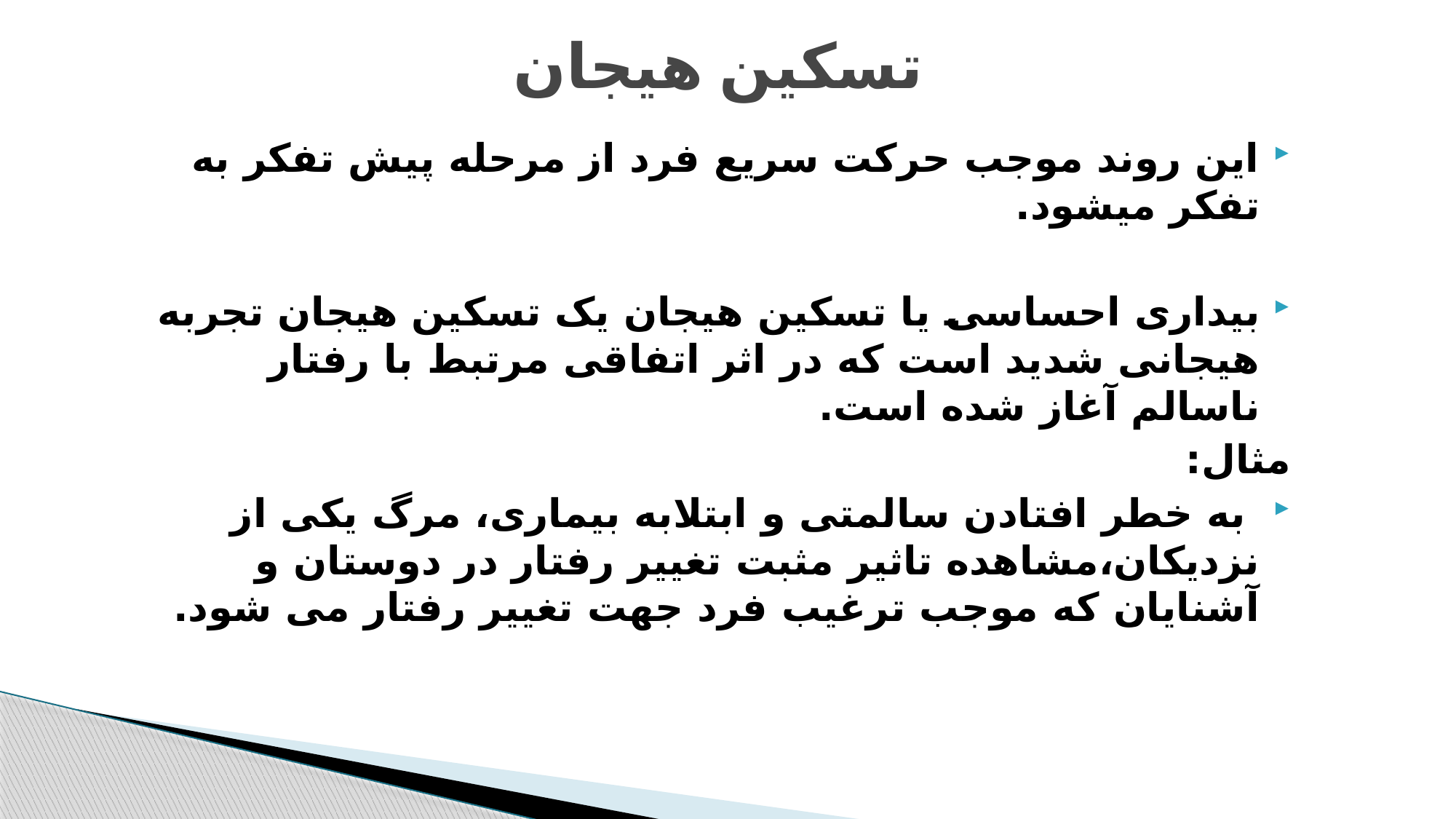

# تسکین هیجان
این روند موجب حرکت سریع فرد از مرحله پیش تفکر به تفکر میشود.

بیداری احساسی یا تسکین هیجان یک تسکین هیجان تجربه هیجانی شدید است که در اثر اتفاقی مرتبط با رفتار ناسالم آغاز شده است.
مثال:
 به خطر افتادن سالمتی و ابتلابه بیماری، مرگ یکی از نزدیکان،مشاهده تاثیر مثبت تغییر رفتار در دوستان و آشنایان که موجب ترغیب فرد جهت تغییر رفتار می شود.